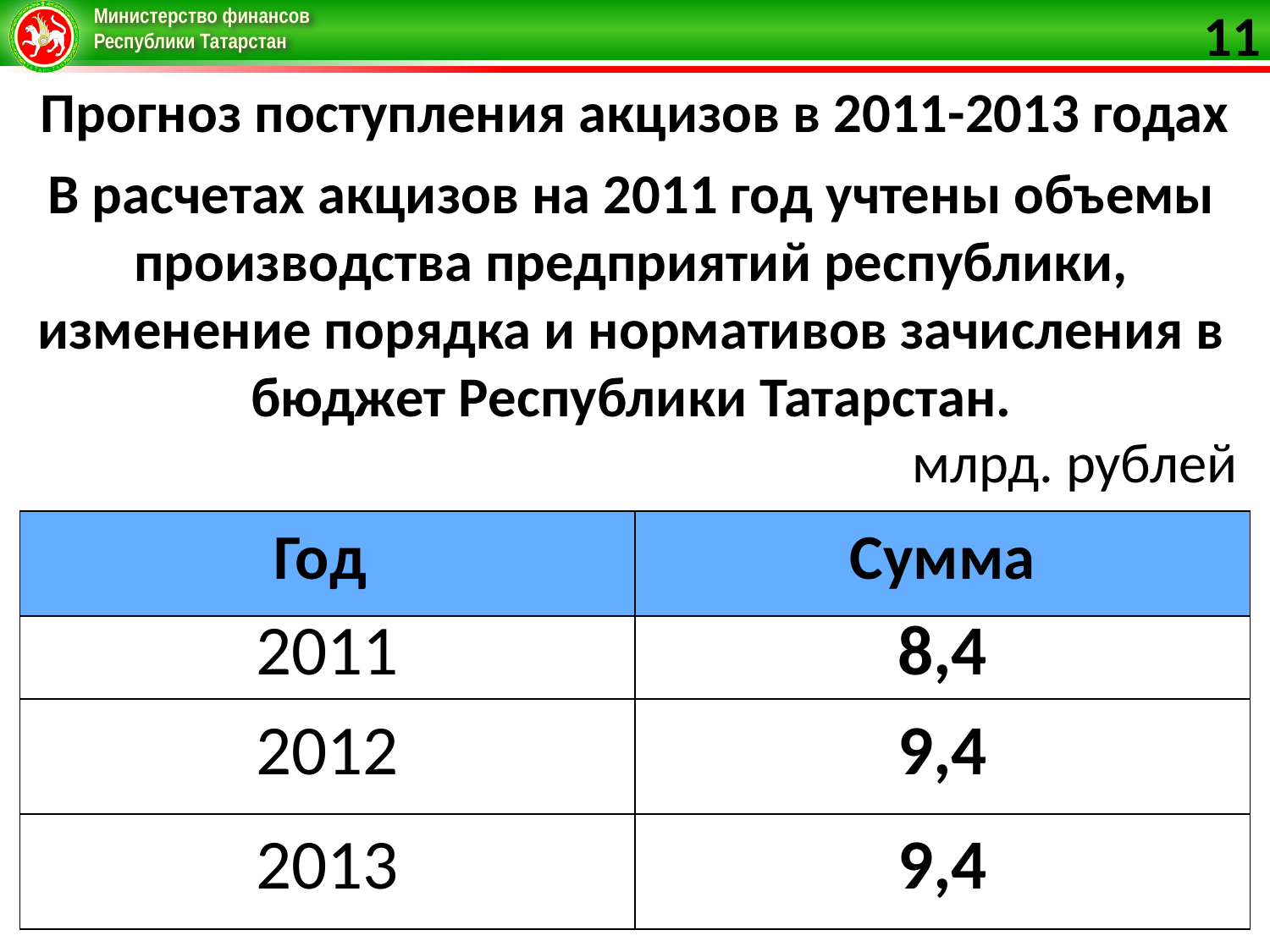

11
Прогноз поступления акцизов в 2011-2013 годах
В расчетах акцизов на 2011 год учтены объемы производства предприятий республики, изменение порядка и нормативов зачисления в бюджет Республики Татарстан.
| млрд. рублей |  |
| --- | --- |
| Год | Сумма |
| 2011 | 8,4 |
| 2012 | 9,4 |
| 2013 | 9,4 |